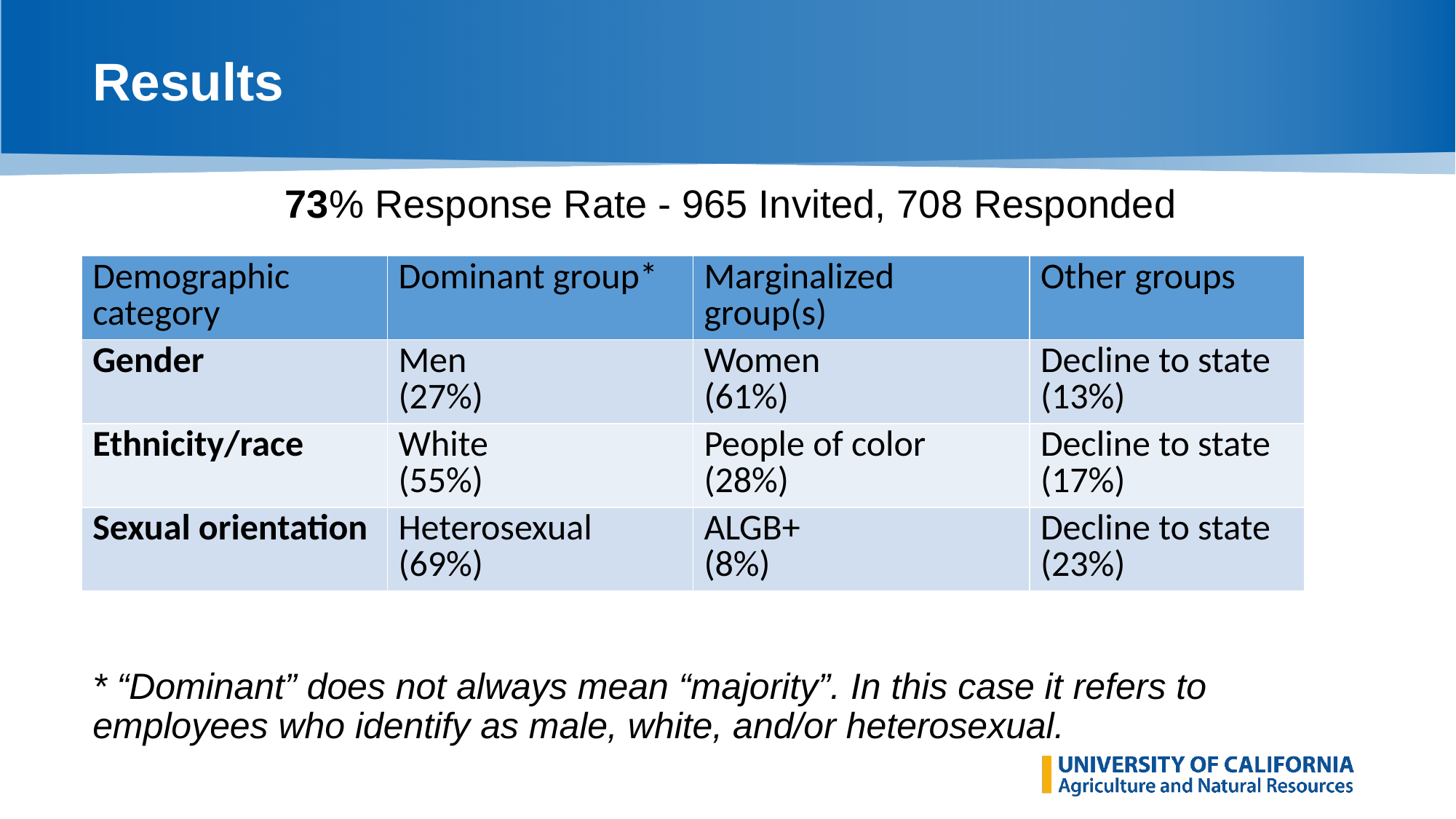

# Results
73% Response Rate - 965 Invited, 708 Responded

* “Dominant” does not always mean “majority”. In this case it refers to employees who identify as male, white, and/or heterosexual.
| Demographic category | Dominant group\* | Marginalized group(s) | Other groups |
| --- | --- | --- | --- |
| Gender | Men (27%) | Women (61%) | Decline to state (13%) |
| Ethnicity/race | White (55%) | People of color (28%) | Decline to state (17%) |
| Sexual orientation | Heterosexual (69%) | ALGB+ (8%) | Decline to state (23%) |